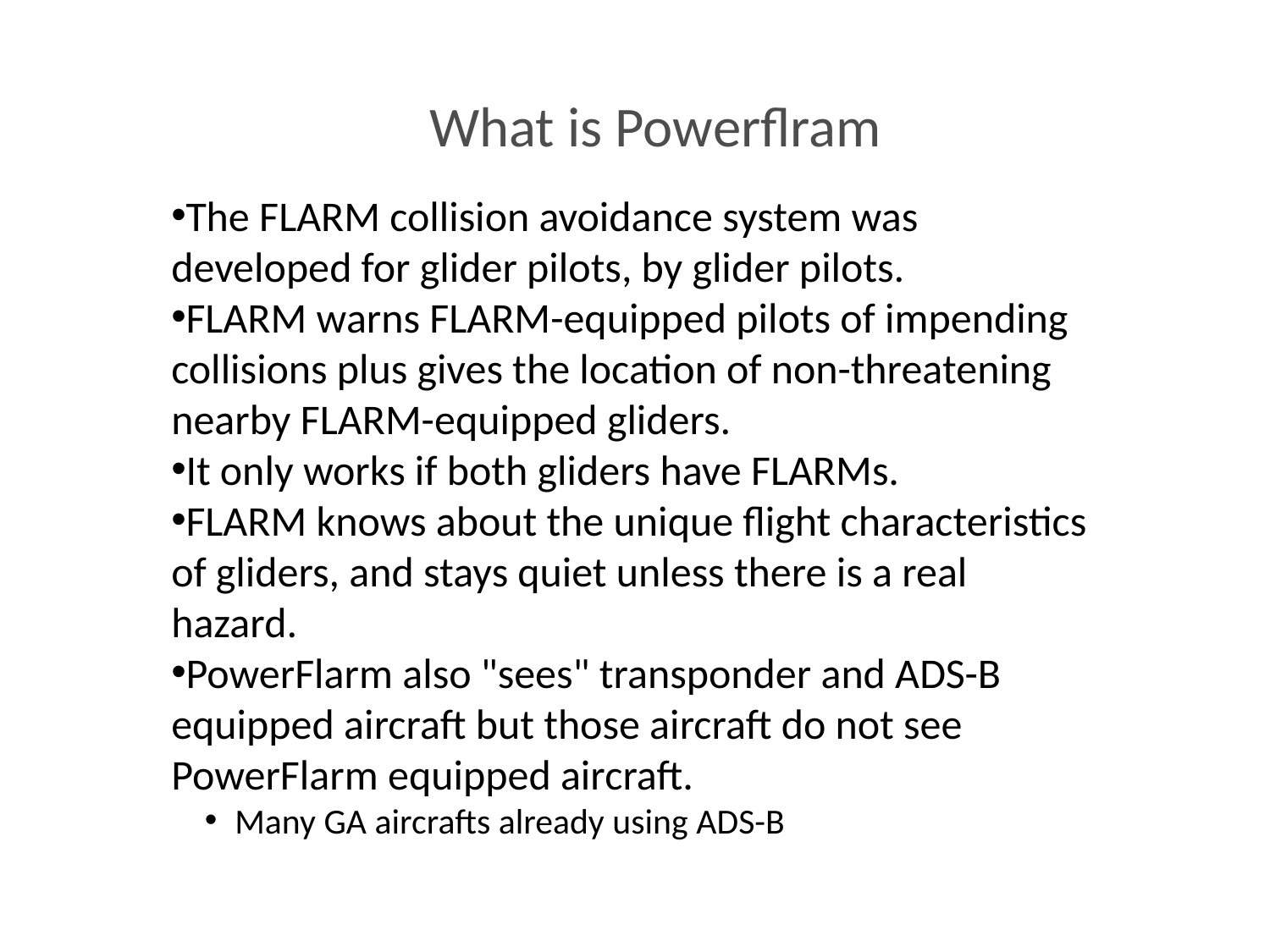

What is Powerflram
The FLARM collision avoidance system was developed for glider pilots, by glider pilots.
FLARM warns FLARM-equipped pilots of impending collisions plus gives the location of non-threatening nearby FLARM-equipped gliders.
It only works if both gliders have FLARMs.
FLARM knows about the unique flight characteristics of gliders, and stays quiet unless there is a real hazard.
PowerFlarm also "sees" transponder and ADS-B equipped aircraft but those aircraft do not see PowerFlarm equipped aircraft.
Many GA aircrafts already using ADS-B